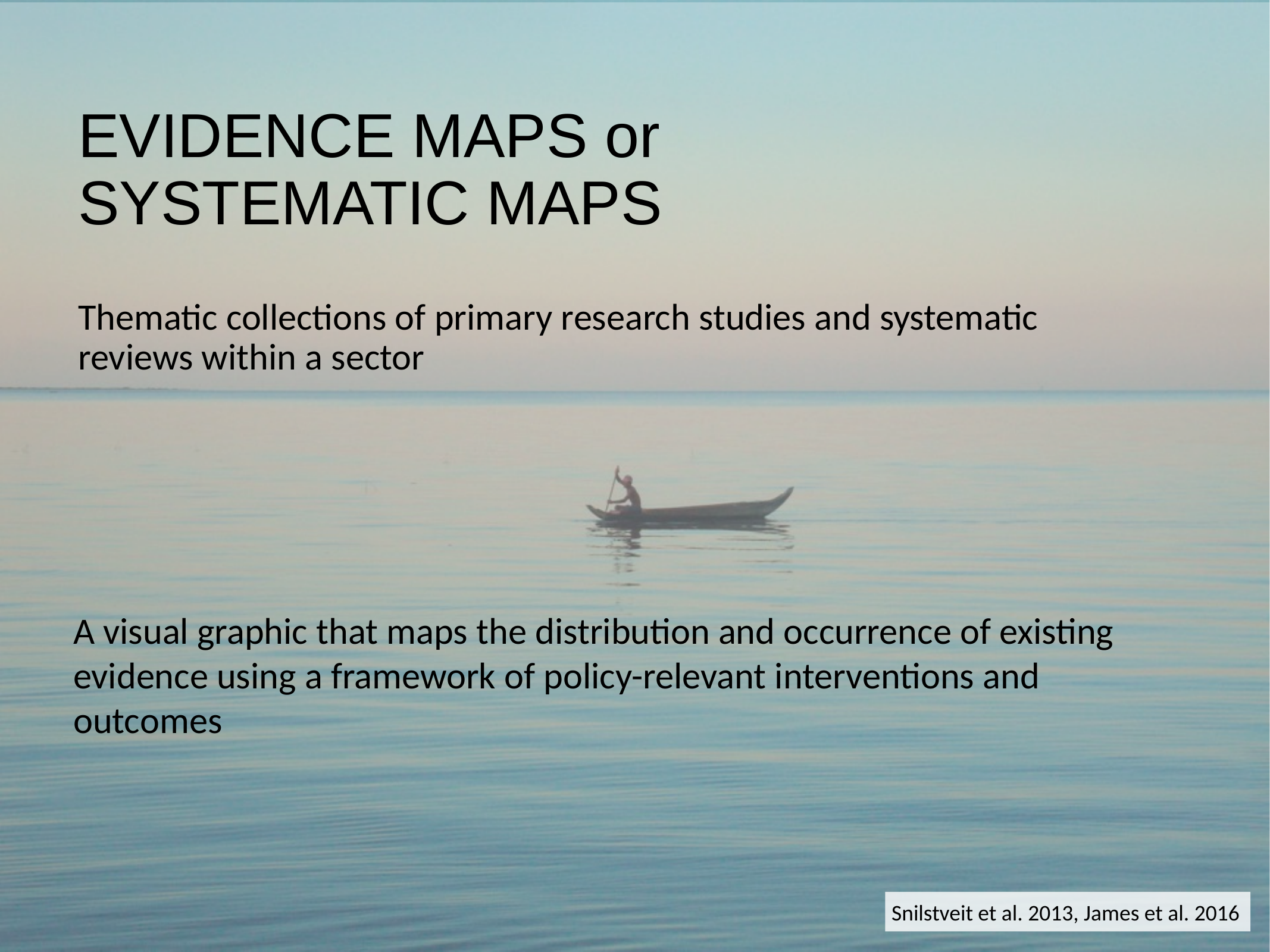

# EVIDENCE MAPS or
SYSTEMATIC MAPS
Thematic collections of primary research studies and systematic reviews within a sector
A visual graphic that maps the distribution and occurrence of existing evidence using a framework of policy-relevant interventions and outcomes
Snilstveit et al. 2013, James et al. 2016